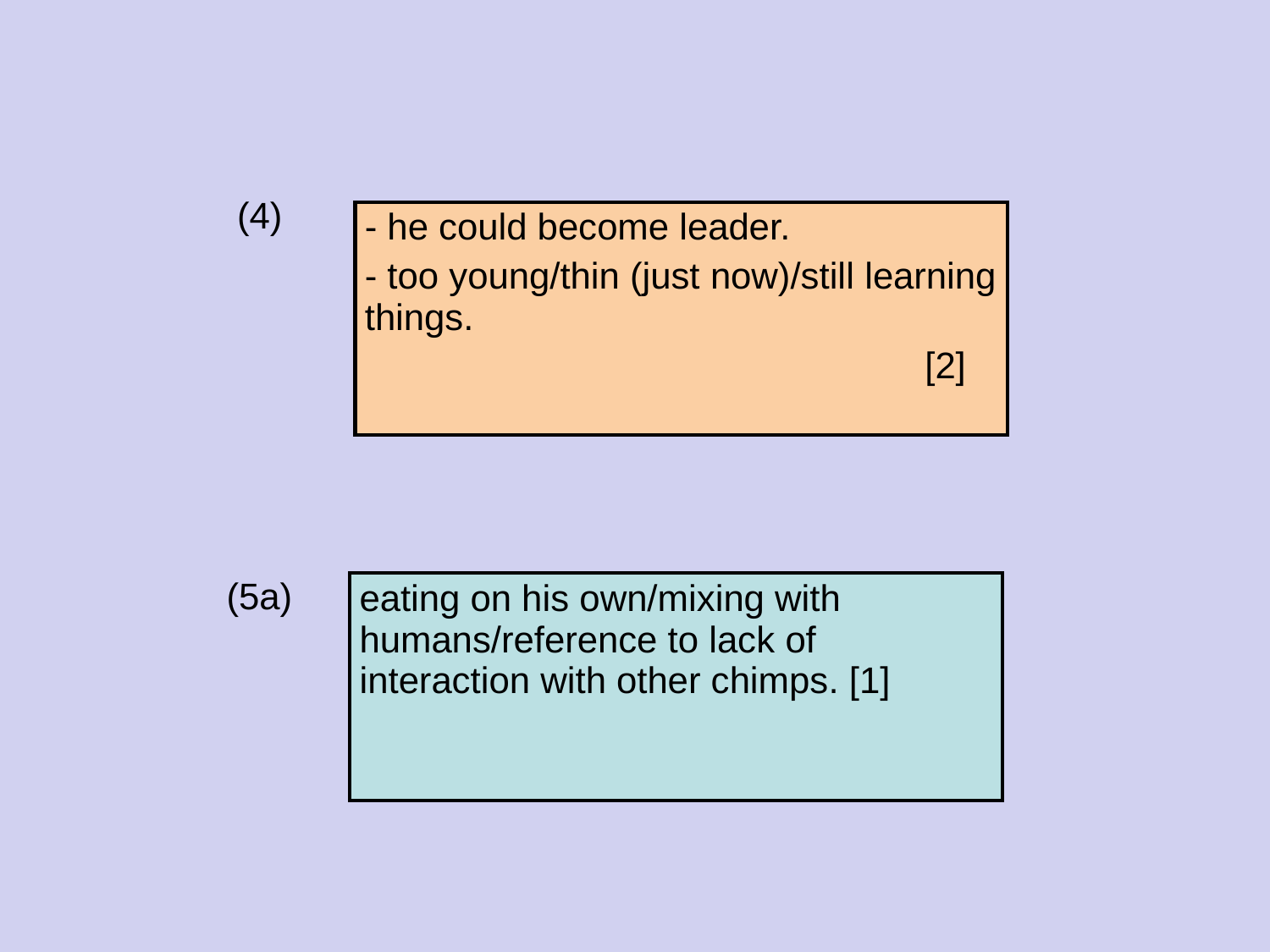

(4)

| - he could become leader. - too young/thin (just now)/still learning things. [2] |
| --- |

(5a)
| eating on his own/mixing with humans/reference to lack of interaction with other chimps. [1] |
| --- |